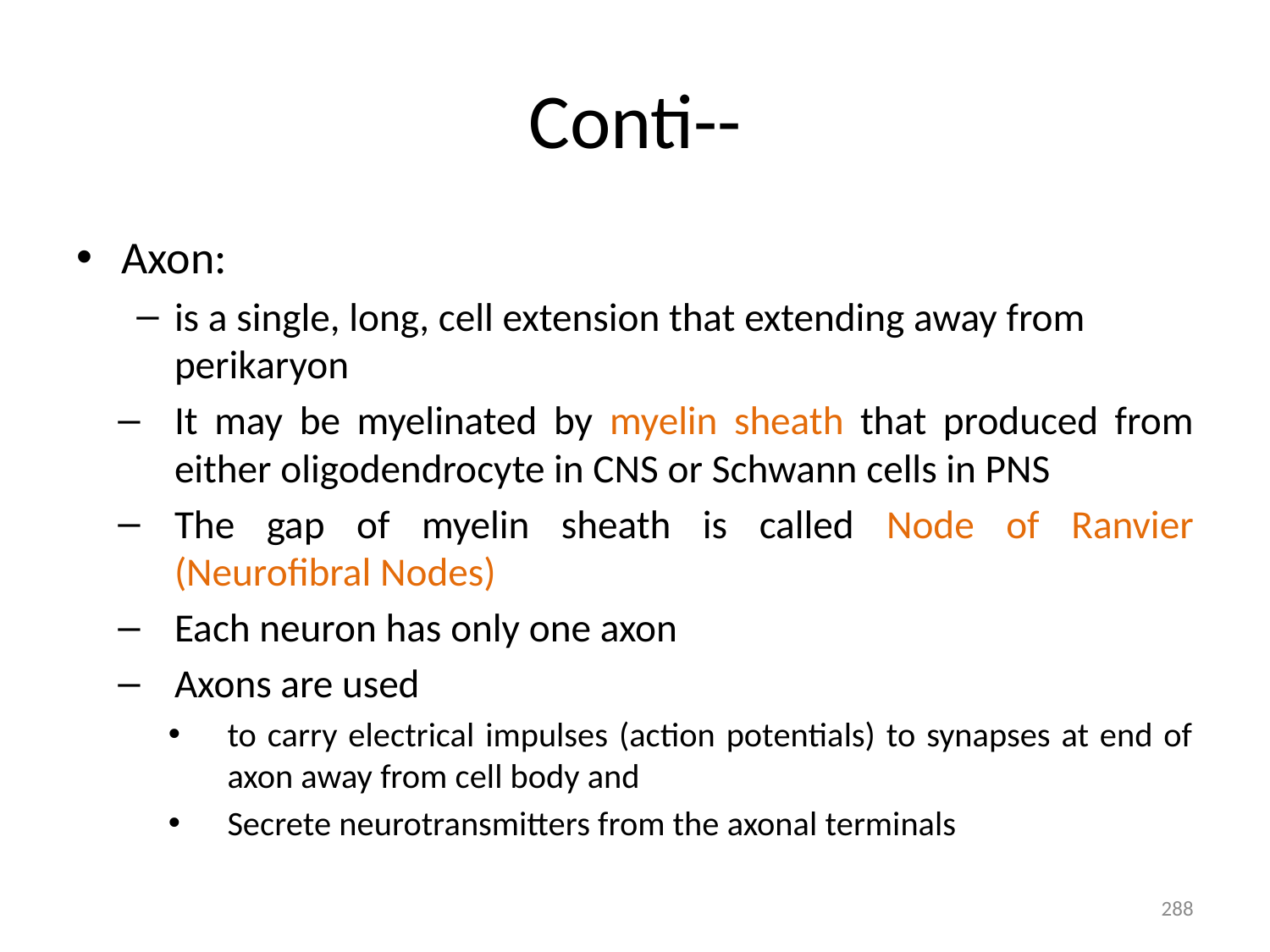

# Conti--
Axon:
is a single, long, cell extension that extending away from perikaryon
It may be myelinated by myelin sheath that produced from either oligodendrocyte in CNS or Schwann cells in PNS
The gap of myelin sheath is called Node of Ranvier (Neurofibral Nodes)
Each neuron has only one axon
Axons are used
to carry electrical impulses (action potentials) to synapses at end of axon away from cell body and
Secrete neurotransmitters from the axonal terminals

288